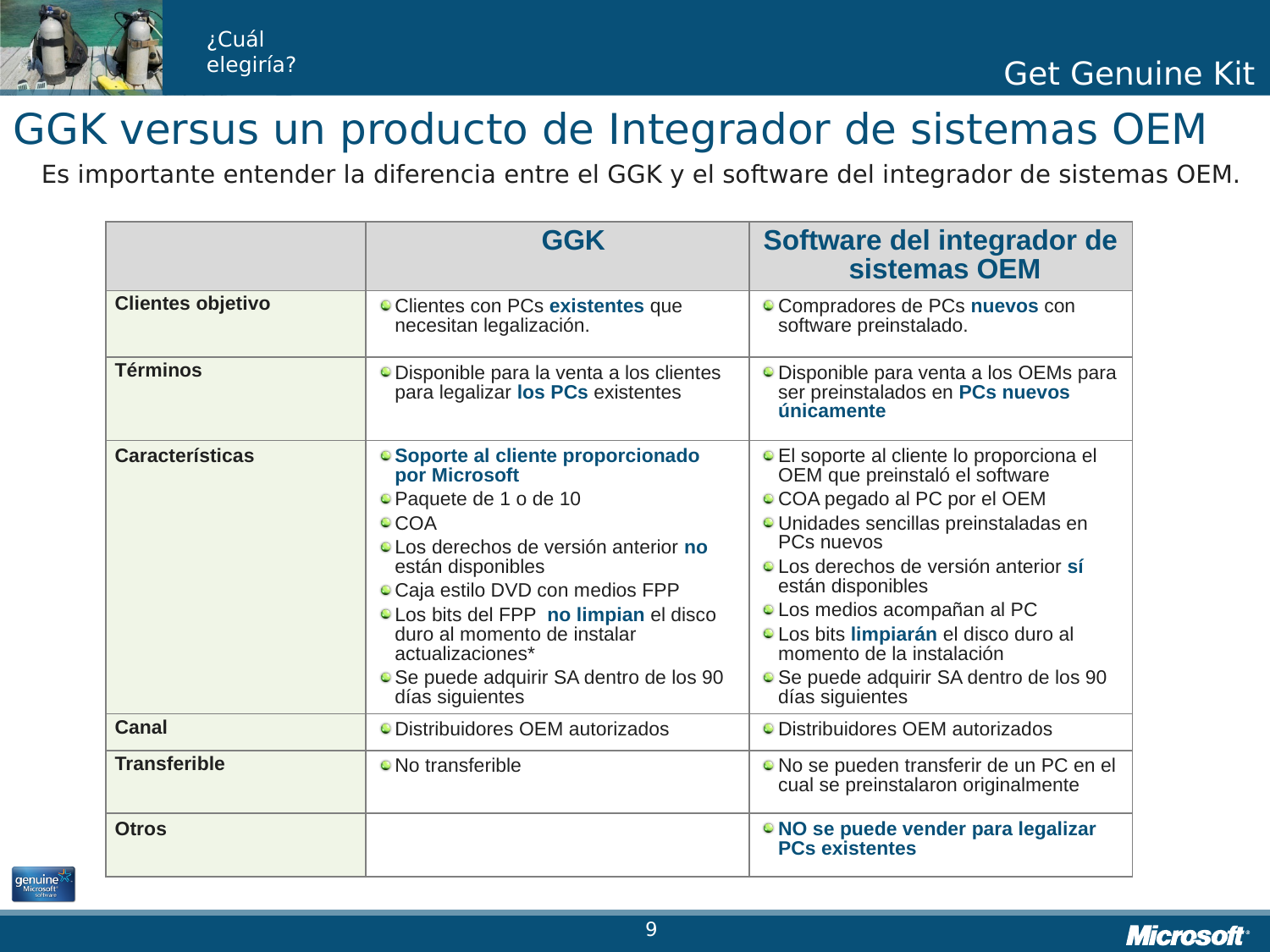

GGK versus un producto de Integrador de sistemas OEM
	Es importante entender la diferencia entre el GGK y el software del integrador de sistemas OEM.
|  | GGK | Software del integrador de sistemas OEM |
| --- | --- | --- |
| Clientes objetivo | Clientes con PCs existentes que necesitan legalización. | Compradores de PCs nuevos con software preinstalado. |
| Términos | Disponible para la venta a los clientes para legalizar los PCs existentes | Disponible para venta a los OEMs para ser preinstalados en PCs nuevos únicamente |
| Características | Soporte al cliente proporcionado por Microsoft Paquete de 1 o de 10 COA Los derechos de versión anterior no están disponibles Caja estilo DVD con medios FPP Los bits del FPP no limpian el disco duro al momento de instalar actualizaciones\* Se puede adquirir SA dentro de los 90 días siguientes | El soporte al cliente lo proporciona el OEM que preinstaló el software COA pegado al PC por el OEM Unidades sencillas preinstaladas en PCs nuevos Los derechos de versión anterior sí están disponibles Los medios acompañan al PC Los bits limpiarán el disco duro al momento de la instalación Se puede adquirir SA dentro de los 90 días siguientes |
| Canal | Distribuidores OEM autorizados | Distribuidores OEM autorizados |
| Transferible | No transferible | No se pueden transferir de un PC en el cual se preinstalaron originalmente |
| Otros |  | NO se puede vender para legalizar PCs existentes |
9